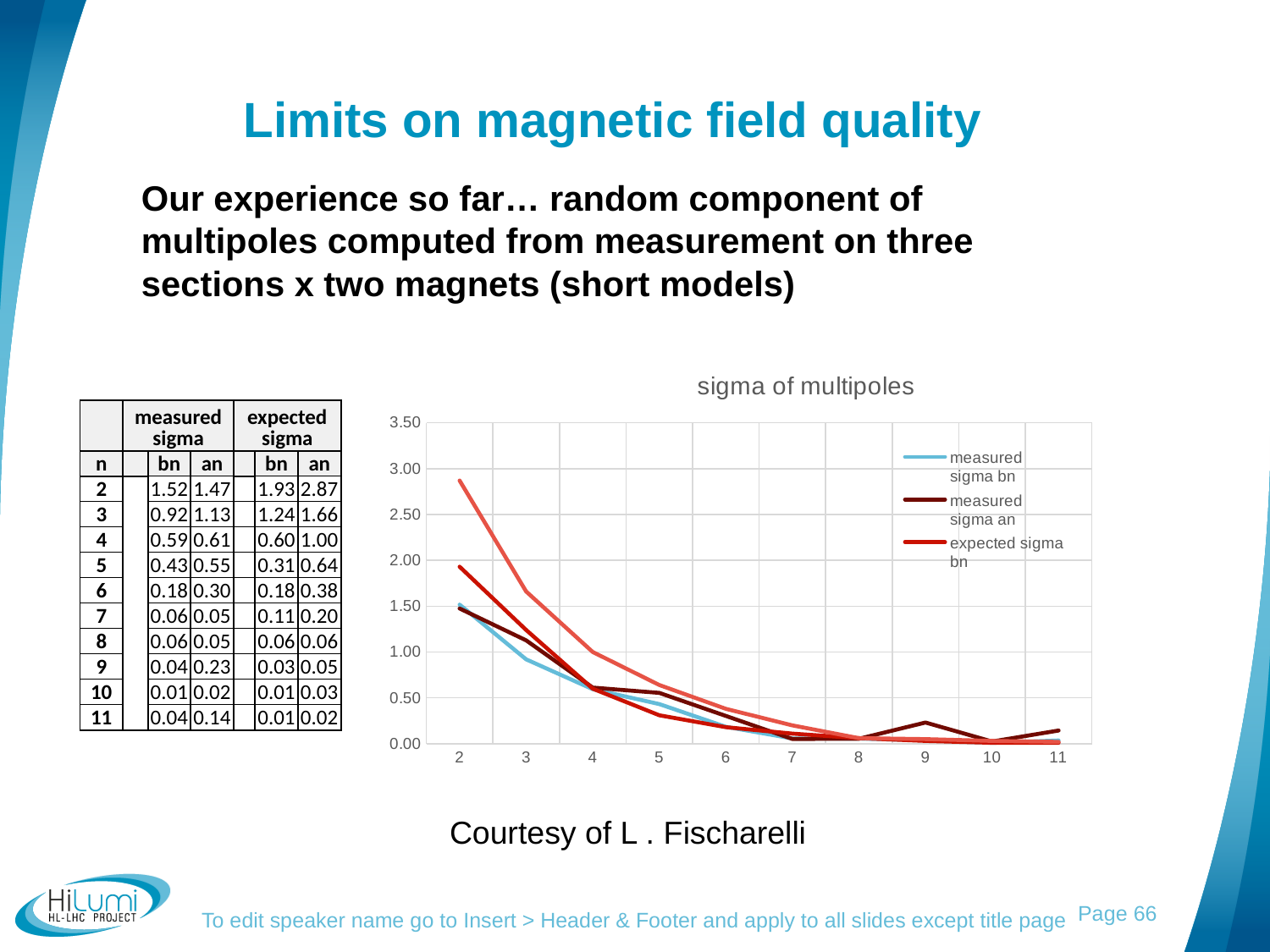

# Limits on magnetic field quality
Our experience so far… random component of multipoles computed from measurement on three sections x two magnets (short models)

### Chart: sigma of multipoles

| Category |  |  |  |  |
|---|---|---|---|---|
| 2.0 | 1.516298123721058 | 1.47444113706403 | 1.93 | 2.87 |
| 3.0 | 0.919470862326081 | 1.126879171280873 | 1.24 | 1.66 |
| 4.0 | 0.594286687270266 | 0.611555394056826 | 0.6 | 1.0 |
| 5.0 | 0.432145808726638 | 0.554003610096541 | 0.31 | 0.64 |
| 6.0 | 0.183893084879956 | 0.302748520502853 | 0.18 | 0.38 |
| 7.0 | 0.0571547606649408 | 0.0512835256198322 | 0.11 | 0.2 |
| 8.0 | 0.0553774924194538 | 0.0538206899497458 | 0.06 | 0.06 |
| 9.0 | 0.0361939221417077 | 0.230709051982506 | 0.03 | 0.05 |
| 10.0 | 0.00894427190999916 | 0.0236643191323985 | 0.01 | 0.03 |
| 11.0 | 0.0350238014308363 | 0.143492160064583 | 0.01 | 0.02 |
|  |  |  |  |  |  |  |  |  |  |  |  |  |
| --- | --- | --- | --- | --- | --- | --- | --- | --- | --- | --- | --- | --- |
|  |  |  |  | measured sigma |  |  | expected sigma |  |  |  |  |  |
|  |  |  | n |  | bn | an |  | bn | an |  |  |  |
|  |  |  | 2 |  | 1.52 | 1.47 |  | 1.93 | 2.87 |  |  |  |
|  |  |  | 3 |  | 0.92 | 1.13 |  | 1.24 | 1.66 |  |  |  |
|  |  |  | 4 |  | 0.59 | 0.61 |  | 0.60 | 1.00 |  |  |  |
|  |  |  | 5 |  | 0.43 | 0.55 |  | 0.31 | 0.64 |  |  |  |
|  |  |  | 6 |  | 0.18 | 0.30 |  | 0.18 | 0.38 |  |  |  |
|  |  |  | 7 |  | 0.06 | 0.05 |  | 0.11 | 0.20 |  |  |  |
|  |  |  | 8 |  | 0.06 | 0.05 |  | 0.06 | 0.06 |  |  |  |
|  |  |  | 9 |  | 0.04 | 0.23 |  | 0.03 | 0.05 |  |  |  |
|  |  |  | 10 |  | 0.01 | 0.02 |  | 0.01 | 0.03 |  |  |  |
|  |  |  | 11 |  | 0.04 | 0.14 |  | 0.01 | 0.02 |  |  |  |
|  |  |  |  |  |  |  |  |  |  |  |  |  |
|  |  |  |  |  |  |  |  |  |  |  |  |  |
|  |  |  |  |  |  |  |  |  |  |  |  |  |
|  |  |  |  |  |  |  |  |  |  |  |  |  |
|  |  |  |  |  |  |  |  |  |  |  |  |  |
|  |  |  |  |  |  |  |  |  |  |  |  |  |
|  |  |  |  |  |  |  |  |  |  |  |  |  |
|  |  |  |  |  |  |  |  |  |  |  |  |  |
|  |  |  |  |  |  |  |  |  |  |  |  |  |
|  |  |  |  |  |  |  |  |  |  |  |  |  |
|  |  |  |  |  |  |  |  |  |  |  |  |  |
|  |  |  |  |  |  |  |  |  |  |  |  |  |
|  |  |  |  |  |  |  |  |  |  |  |  |  |
|  |  |  |  |  |  |  |  |  |  |  |  |  |
Courtesy of L . Fischarelli
To edit speaker name go to Insert > Header & Footer and apply to all slides except title page
66